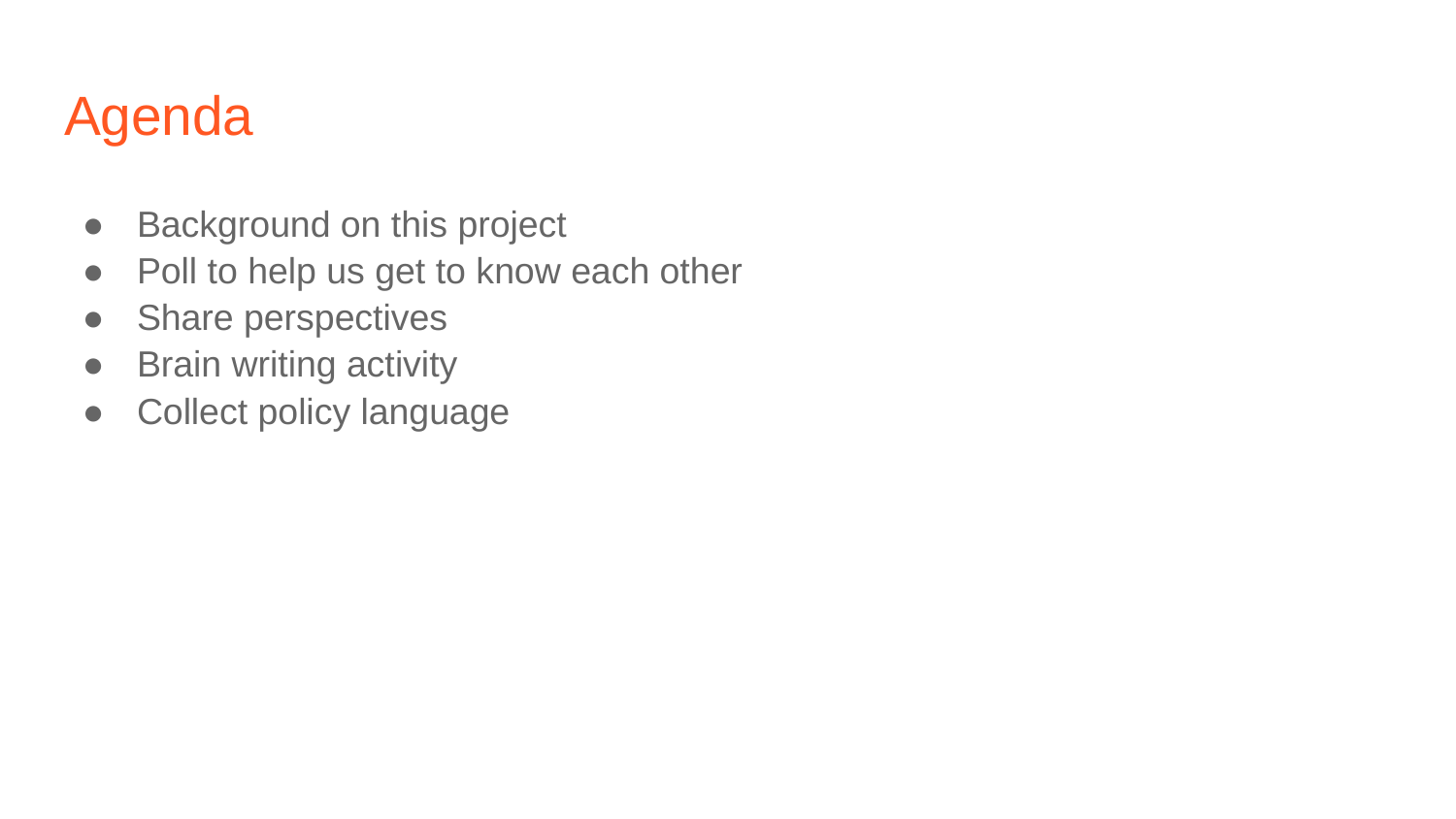

# Agenda
Background on this project
Poll to help us get to know each other
Share perspectives
Brain writing activity
Collect policy language